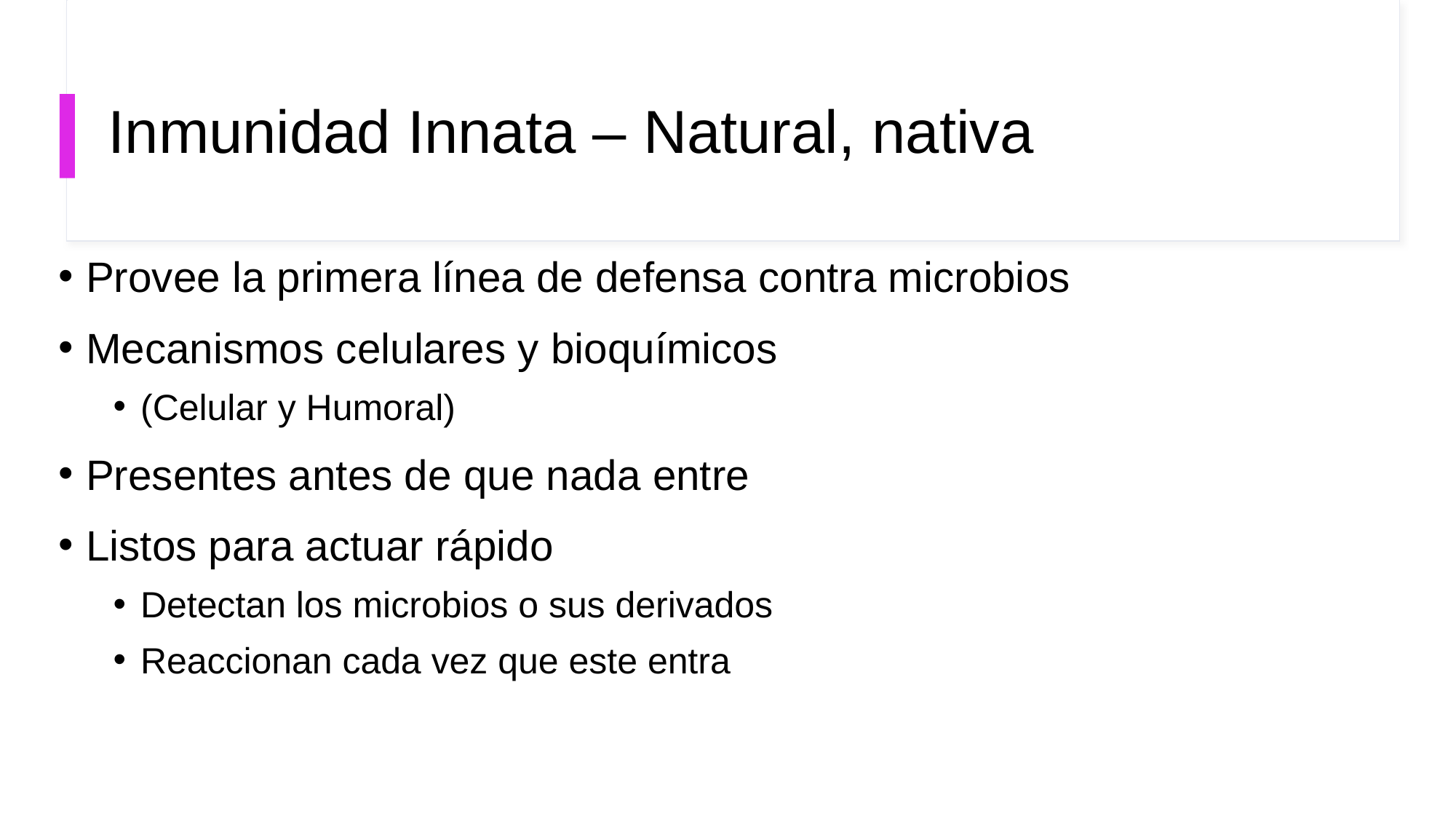

# Inmunidad Innata – Natural, nativa
Provee la primera línea de defensa contra microbios
Mecanismos celulares y bioquímicos
(Celular y Humoral)
Presentes antes de que nada entre
Listos para actuar rápido
Detectan los microbios o sus derivados
Reaccionan cada vez que este entra